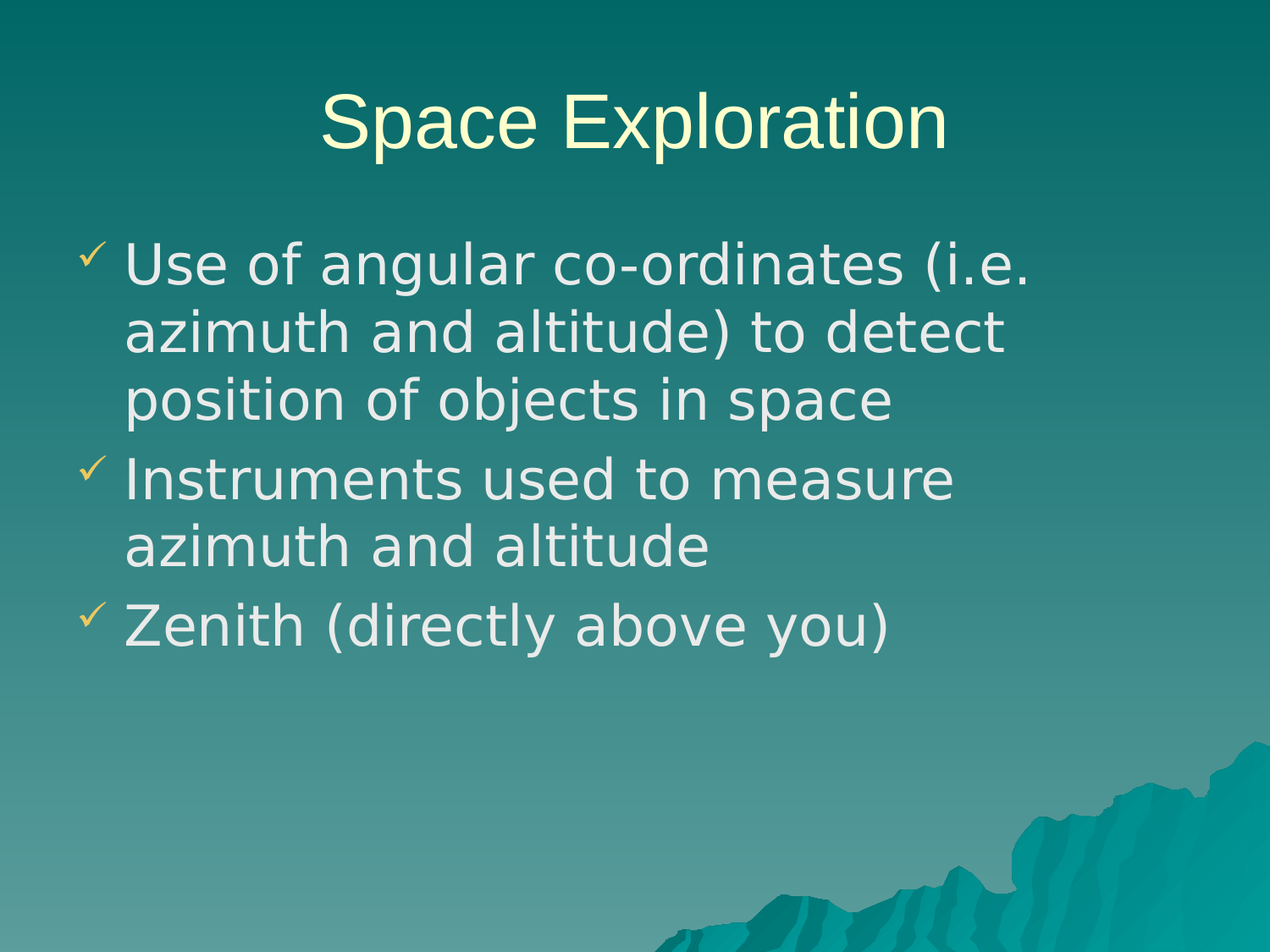

# Space Exploration
Use of angular co-ordinates (i.e. azimuth and altitude) to detect position of objects in space
Instruments used to measure azimuth and altitude
Zenith (directly above you)